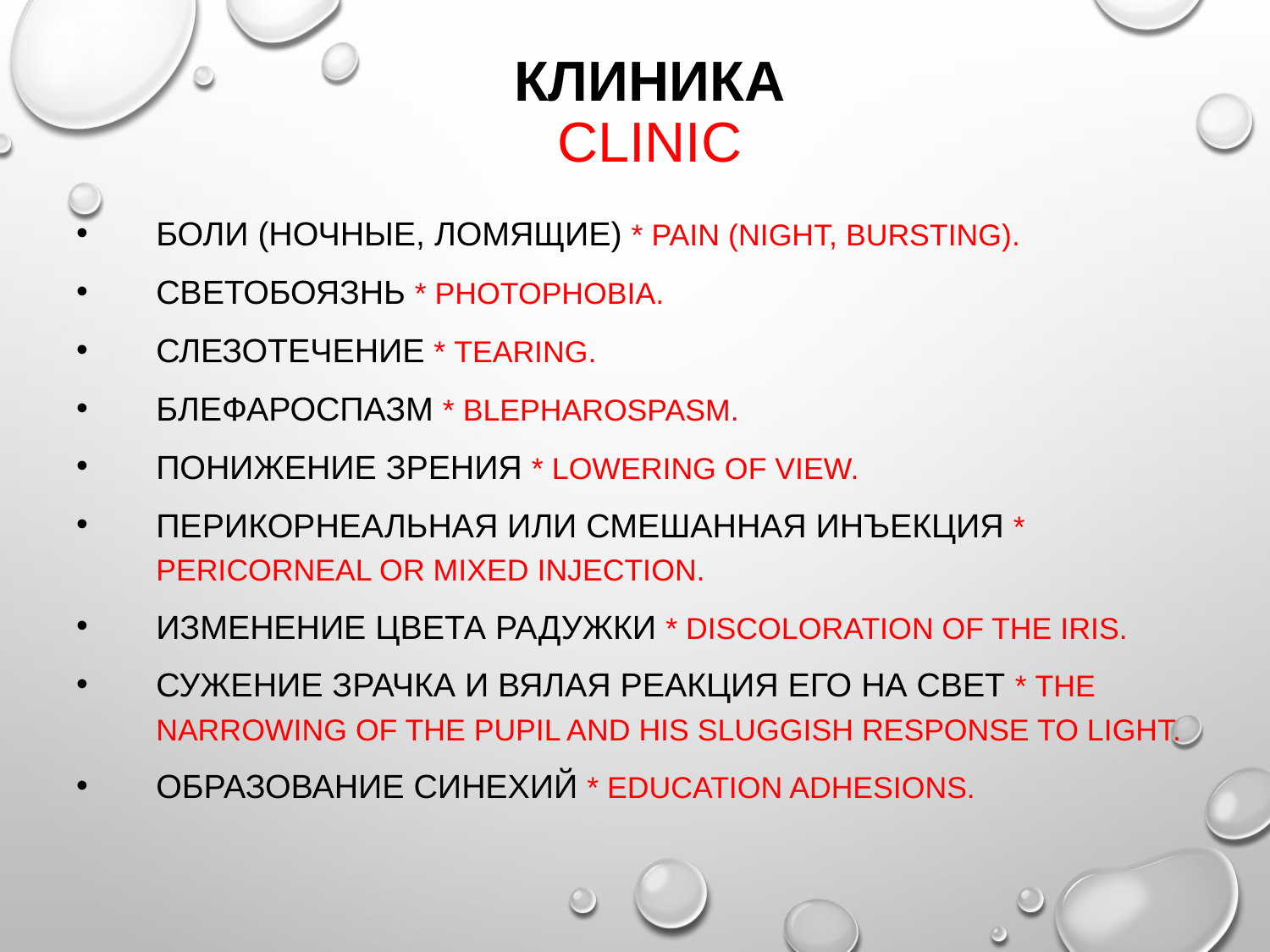

# Клиника Clinic
Боли (ночные, ломящие) * Pain (night, bursting).
Светобоязнь * Photophobia.
Слезотечение * Tearing.
Блефароспазм * Blepharospasm.
Понижение зрения * Lowering of view.
Перикорнеальная или смешанная инъекция * PeriCorneal or mixed injection.
Изменение цвета радужки * Discoloration of the iris.
Сужение зрачка и вялая реакция его на свет * The narrowing of the pupil and his sluggish response to light.
Образование синехий * Education adhesions.